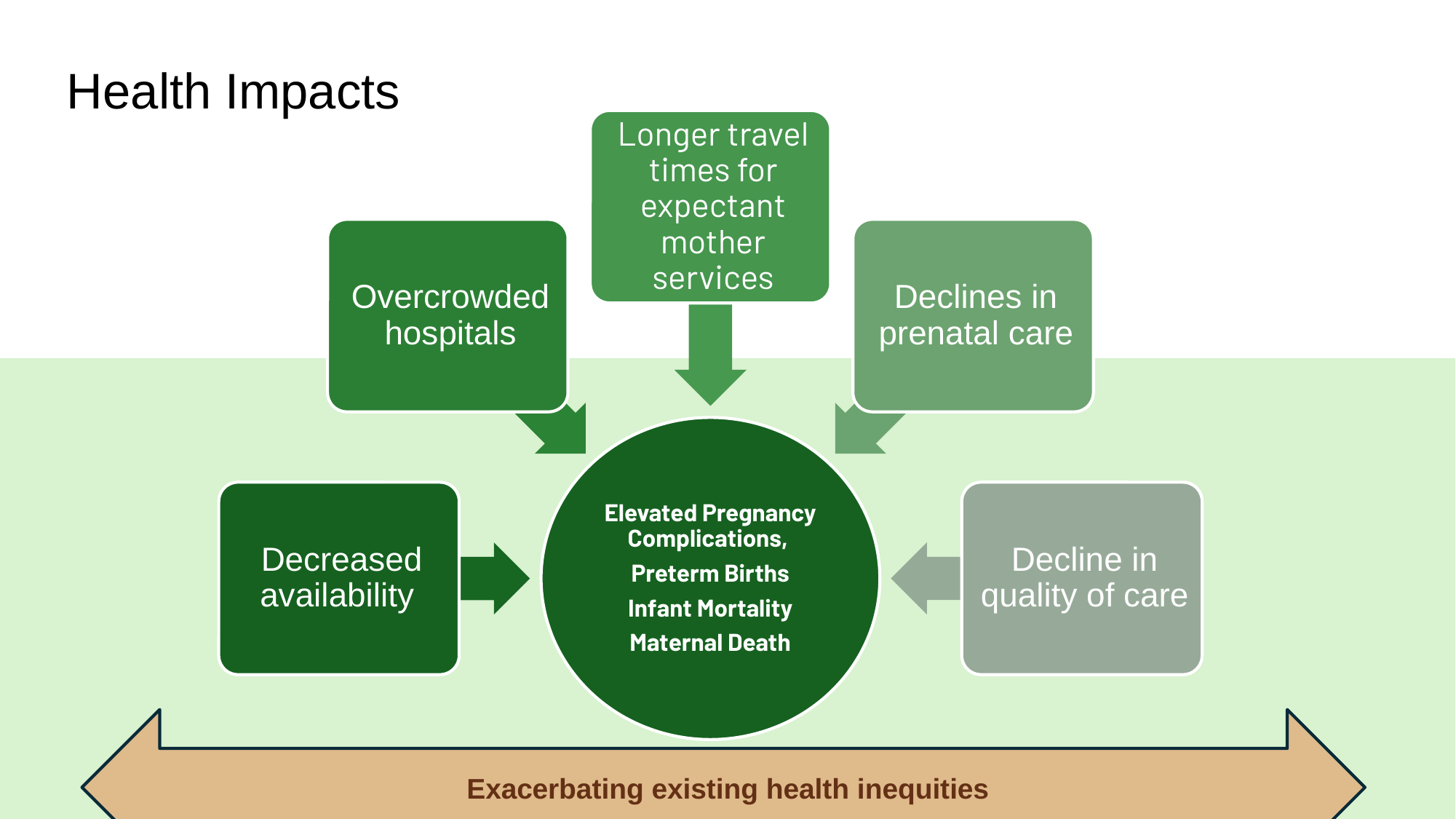

# Health Impacts
Elevated Pregnancy Complications,
Preterm Births
Infant Mortality
Maternal Death
Decreased availability
Overcrowded hospitals
Longer travel times for expectant mother services
Declines in prenatal care
Decline in quality of care

Exacerbating existing health inequities